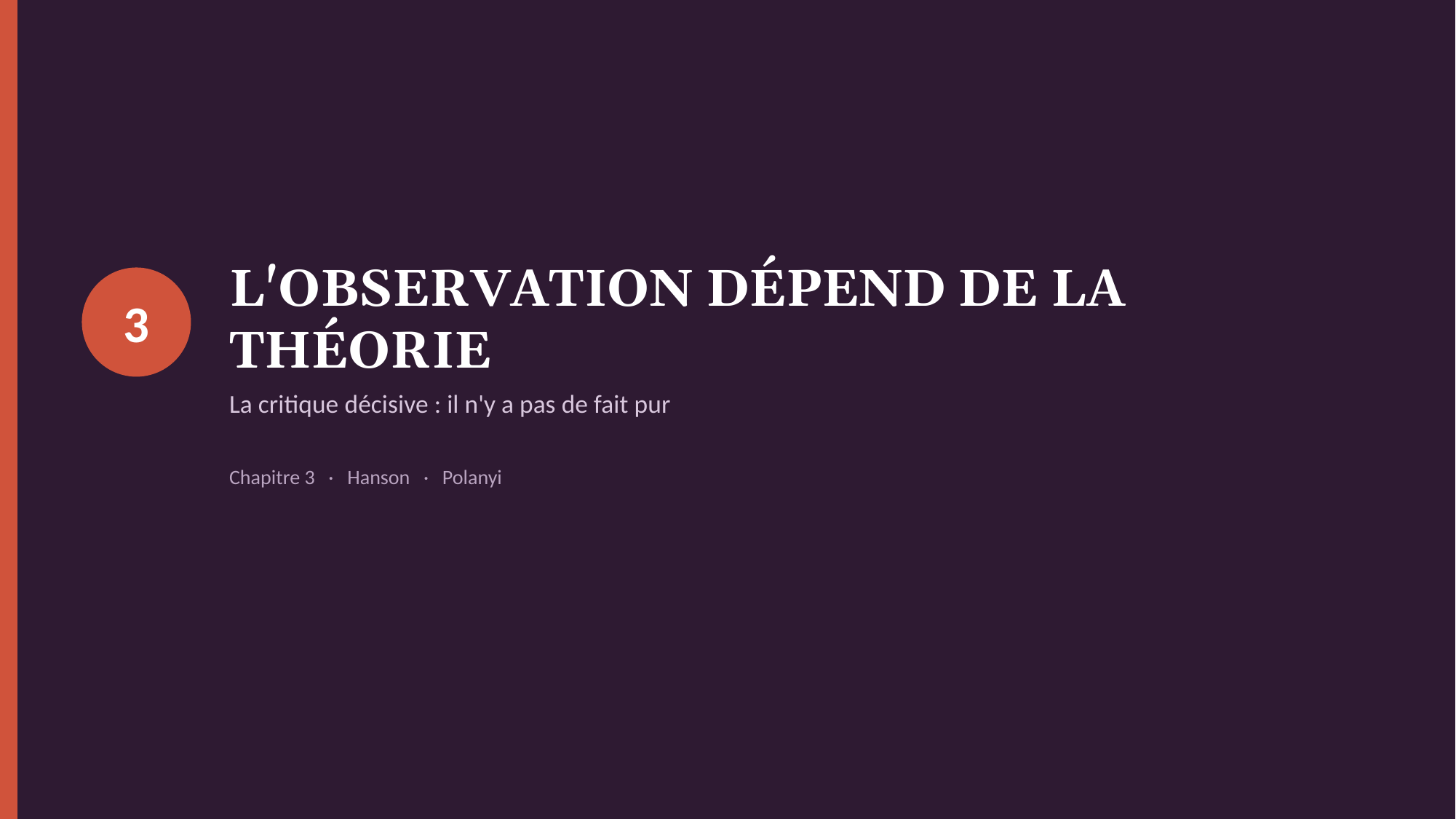

L'OBSERVATION DÉPEND DE LA THÉORIE

3
La critique décisive : il n'y a pas de fait pur
Chapitre 3   ·   Hanson   ·   Polanyi